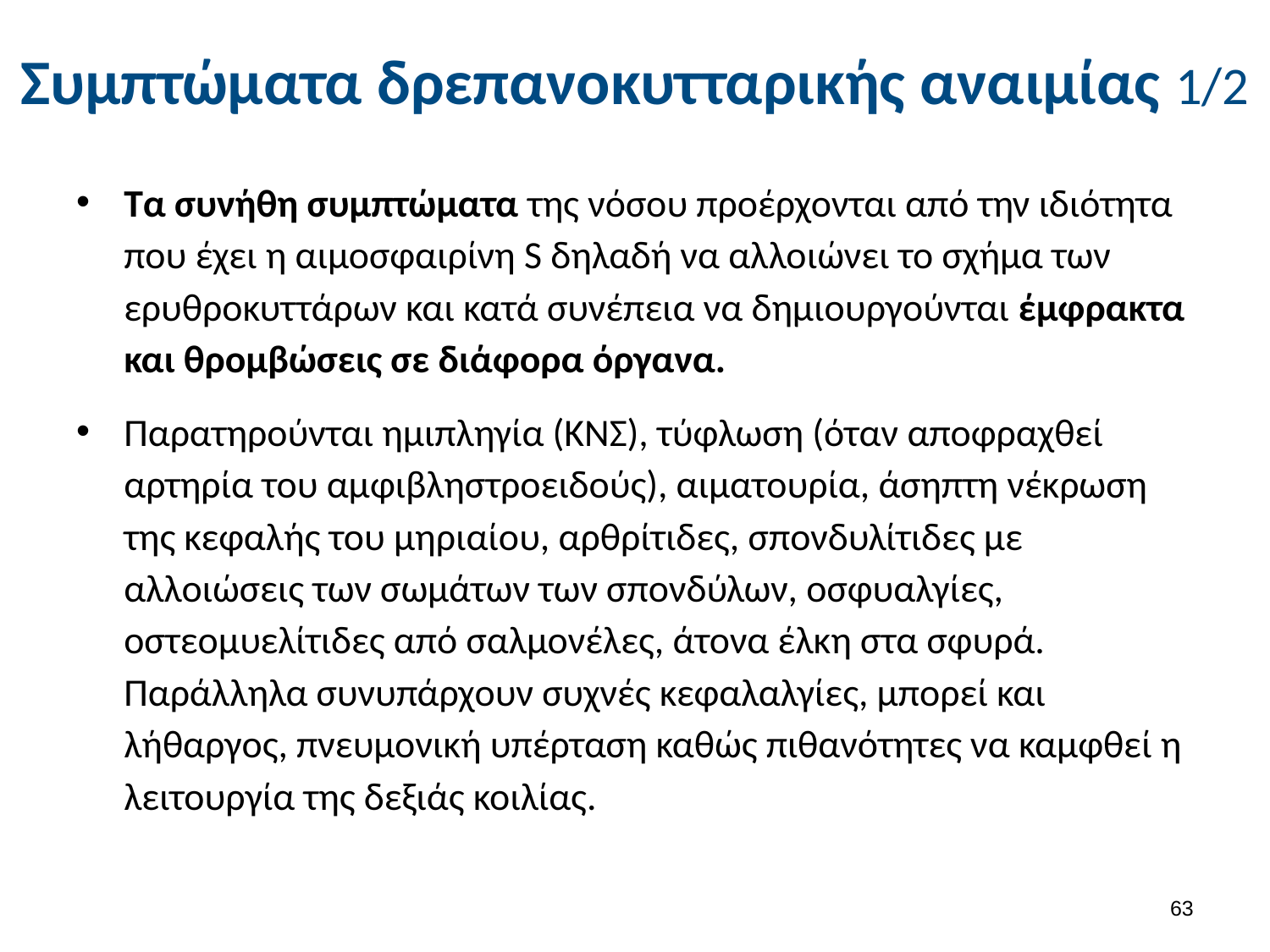

# Συμπτώματα δρεπανοκυτταρικής αναιμίας 1/2
Τα συνήθη συμπτώματα της νόσου προέρχονται από την ιδιότητα που έχει η αιμοσφαιρίνη S δηλαδή να αλλοιώνει το σχήμα των ερυθροκυττάρων και κατά συνέπεια να δημιουργούνται έμφρακτα και θρομβώσεις σε διάφορα όργανα.
Παρατηρούνται ημιπληγία (ΚΝΣ), τύφλωση (όταν αποφραχθεί αρτηρία του αμφιβληστροειδούς), αιματουρία, άσηπτη νέκρωση της κεφαλής του μηριαίου, αρθρίτιδες, σπονδυλίτιδες με αλλοιώσεις των σωμάτων των σπονδύλων, οσφυαλγίες, οστεομυελίτιδες από σαλμονέλες, άτονα έλκη στα σφυρά.  Παράλληλα συνυπάρχουν συχνές κεφαλαλγίες, μπορεί και λήθαργος, πνευμονική υπέρταση καθώς πιθανότητες να καμφθεί η λειτουργία της δεξιάς κοιλίας.
63